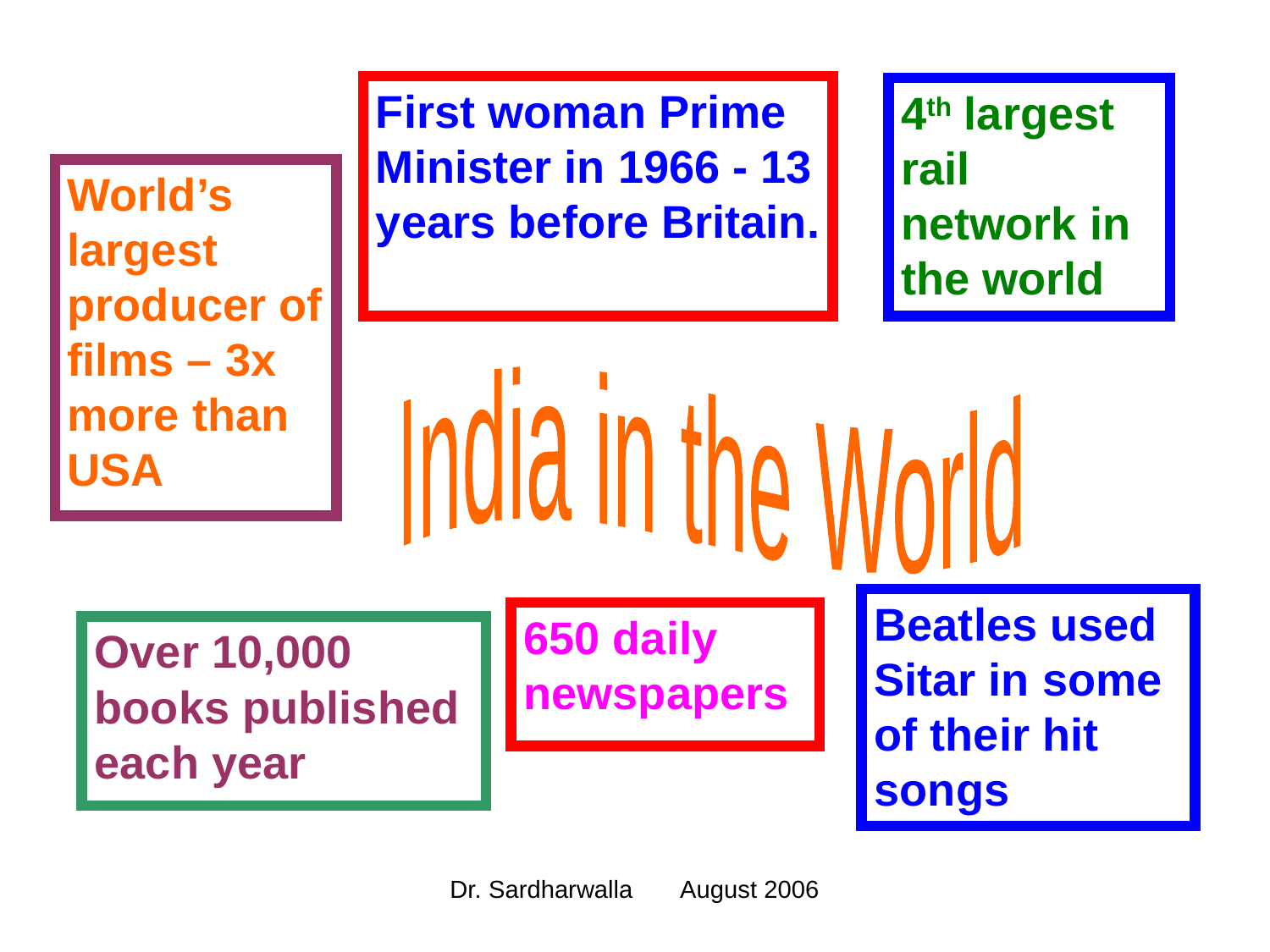

First woman Prime Minister in 1966 - 13 years before Britain.
4th largest rail network in the world
World’s largest producer of films – 3x more than USA
India in the World
Beatles used Sitar in some of their hit songs
650 daily newspapers
Over 10,000 books published each year
Dr. Sardharwalla       August 2006